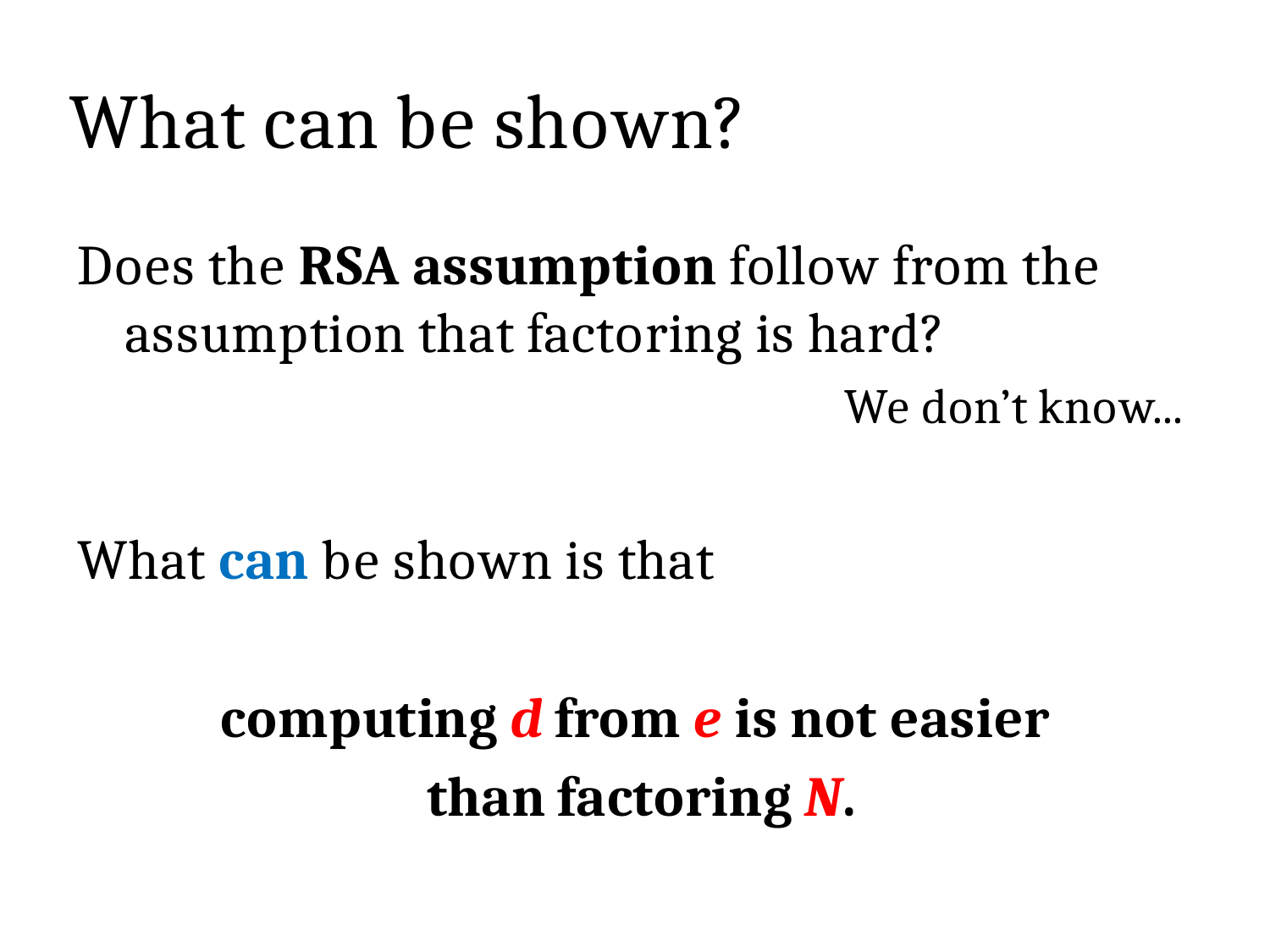

# What can be shown?
Does the RSA assumption follow from the assumption that factoring is hard?
We don’t know...

What can be shown is that

computing d from e is not easier
 than factoring N.